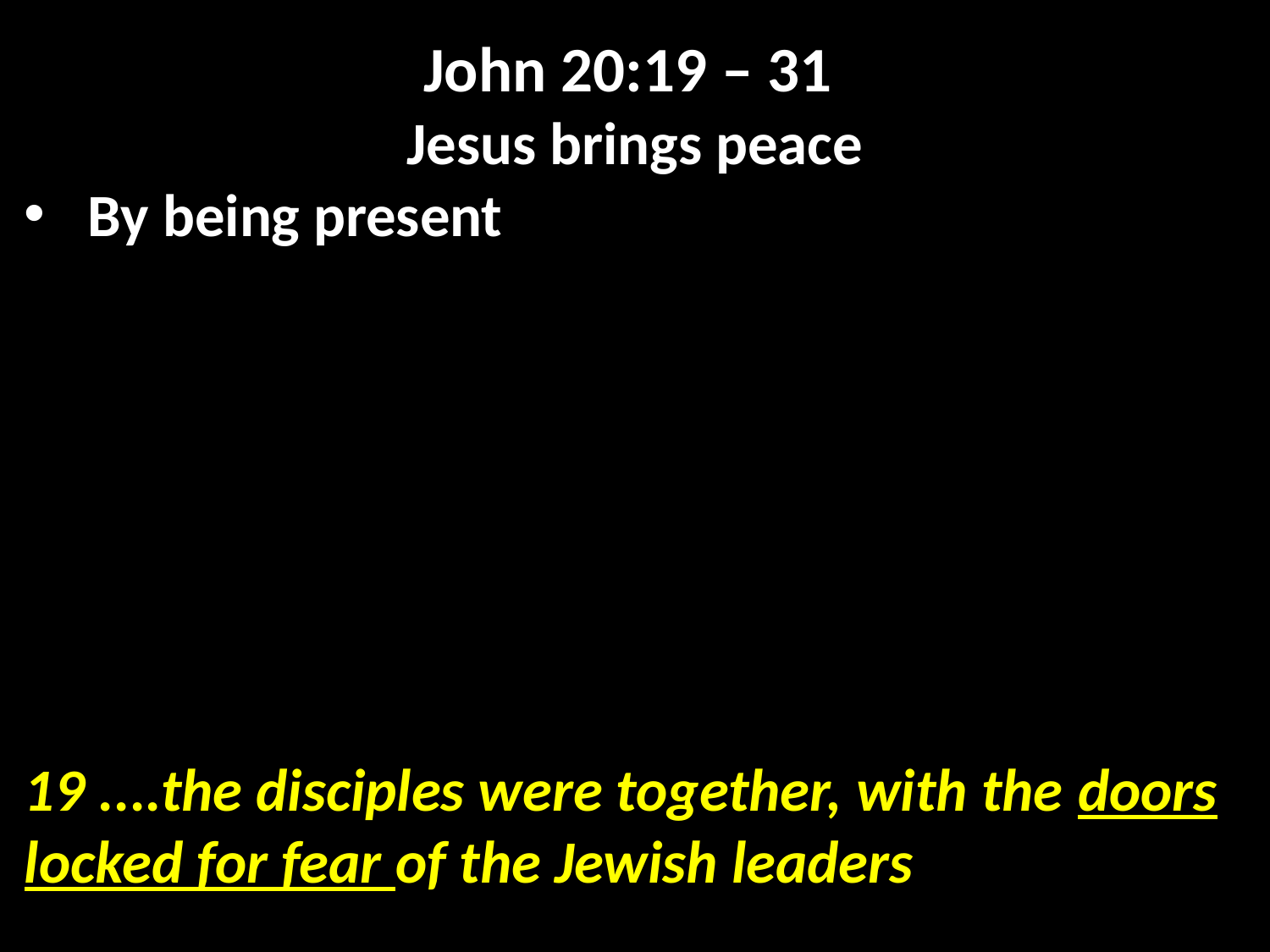

John 20:19 – 31
Jesus brings peace
By being present

19 ....the disciples were together, with the doors locked for fear of the Jewish leaders